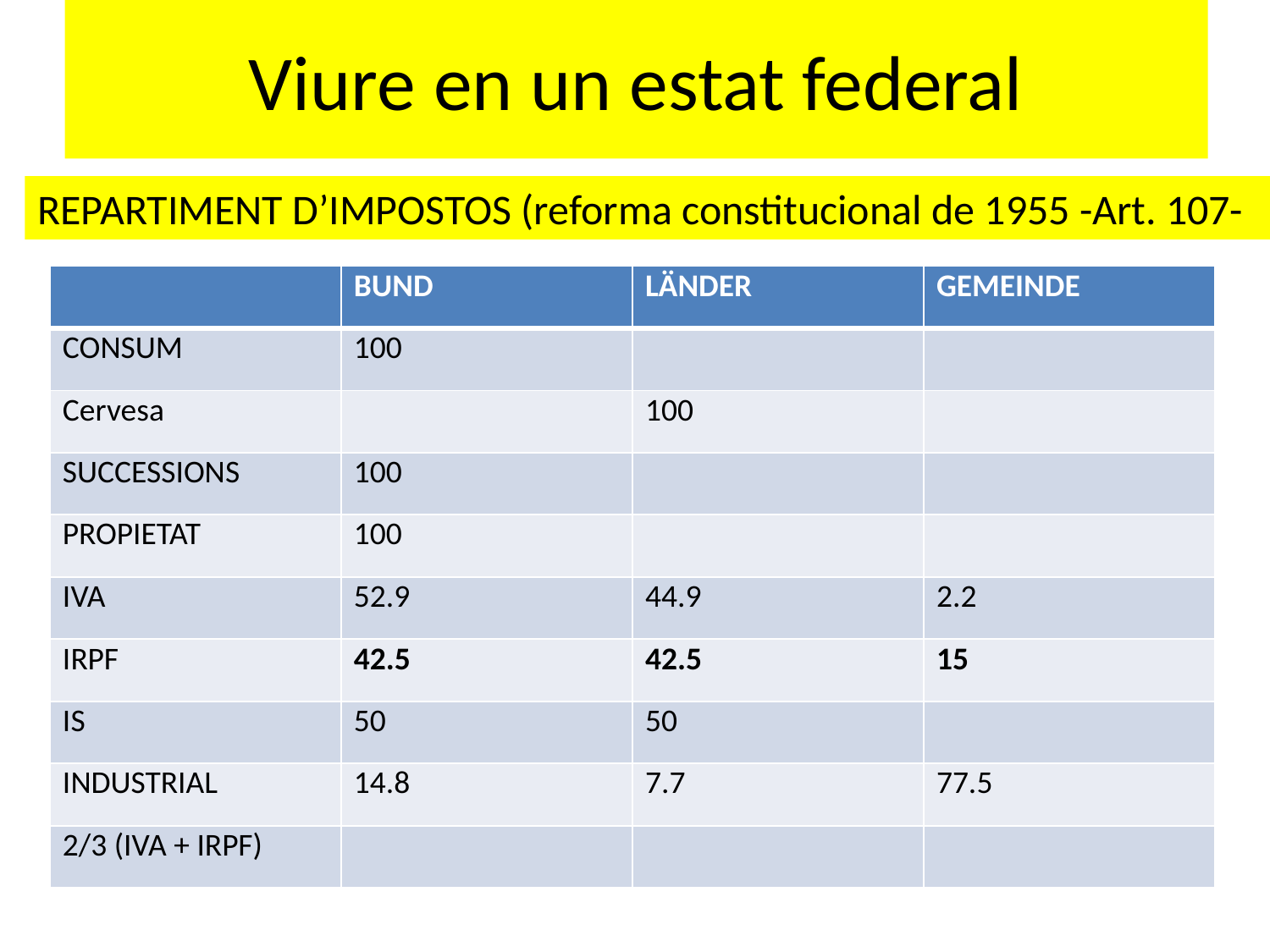

# Viure en un estat federal
REPARTIMENT D’IMPOSTOS (reforma constitucional de 1955 -Art. 107-
|  | BUND | LÄNDER | GEMEINDE |
| --- | --- | --- | --- |
| CONSUM | 100 |  |  |
| Cervesa |  | 100 |  |
| SUCCESSIONS | 100 |  |  |
| PROPIETAT | 100 |  |  |
| IVA | 52.9 | 44.9 | 2.2 |
| IRPF | 42.5 | 42.5 | 15 |
| IS | 50 | 50 |  |
| INDUSTRIAL | 14.8 | 7.7 | 77.5 |
| 2/3 (IVA + IRPF) |  |  |  |